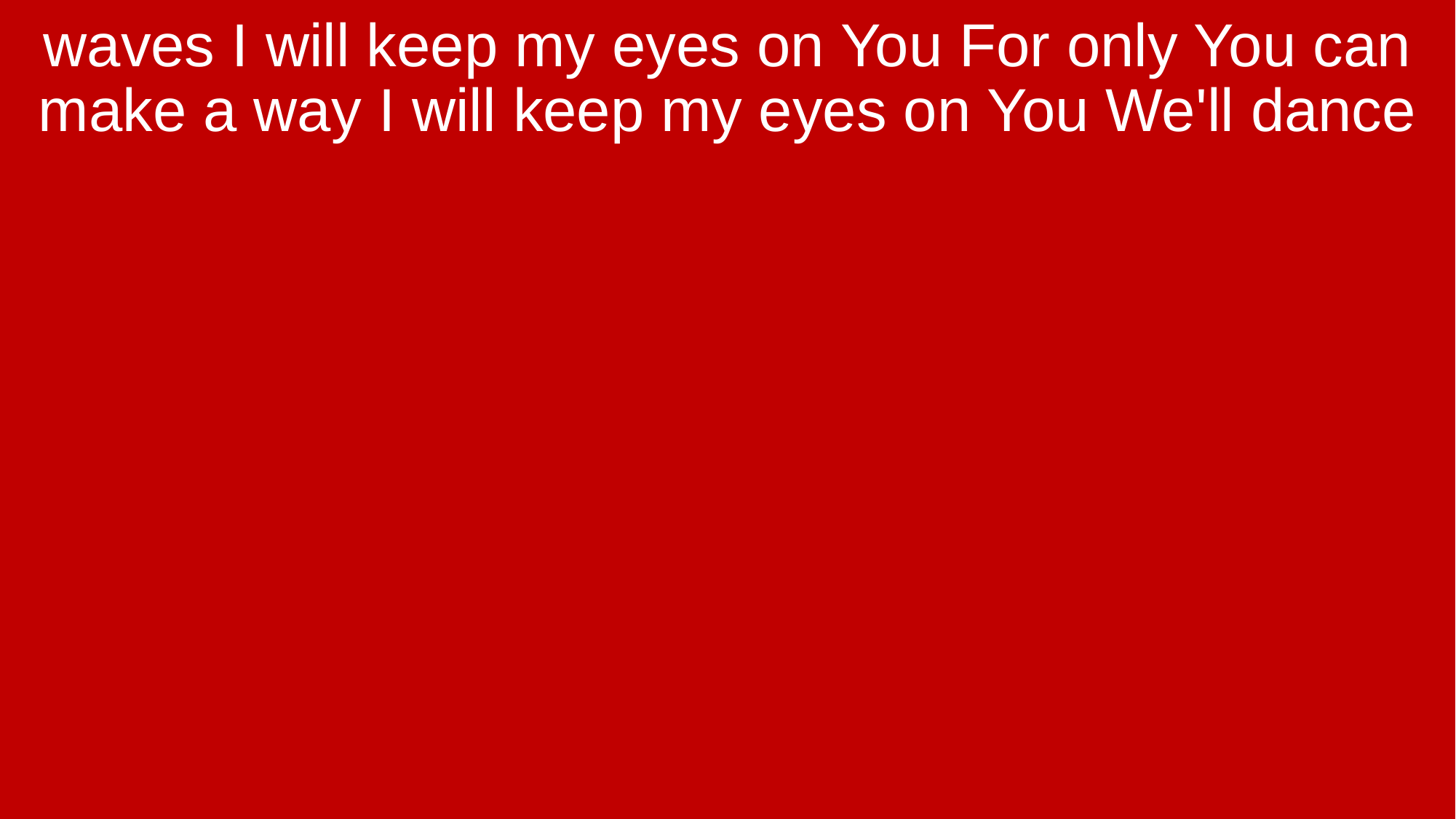

waves I will keep my eyes on You For only You can make a way I will keep my eyes on You We'll dance